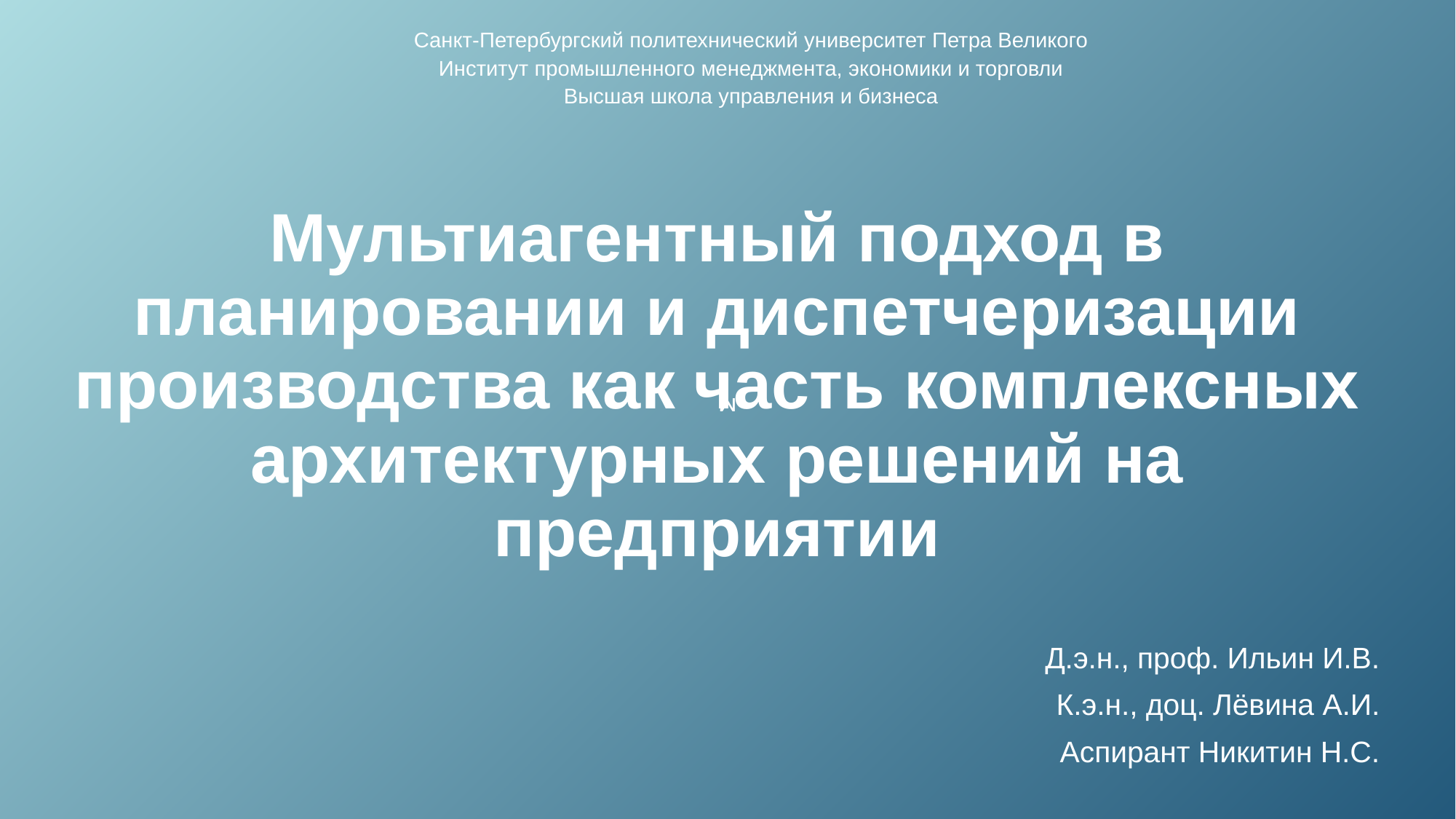

м
Санкт-Петербургский политехнический университет Петра Великого
Институт промышленного менеджмента, экономики и торговли
Высшая школа управления и бизнеса

# Мультиагентный подход в планировании и диспетчеризации производства как часть комплексных архитектурных решений на предприятии
Д.э.н., проф. Ильин И.В.
К.э.н., доц. Лёвина А.И.
Аспирант Никитин Н.С.